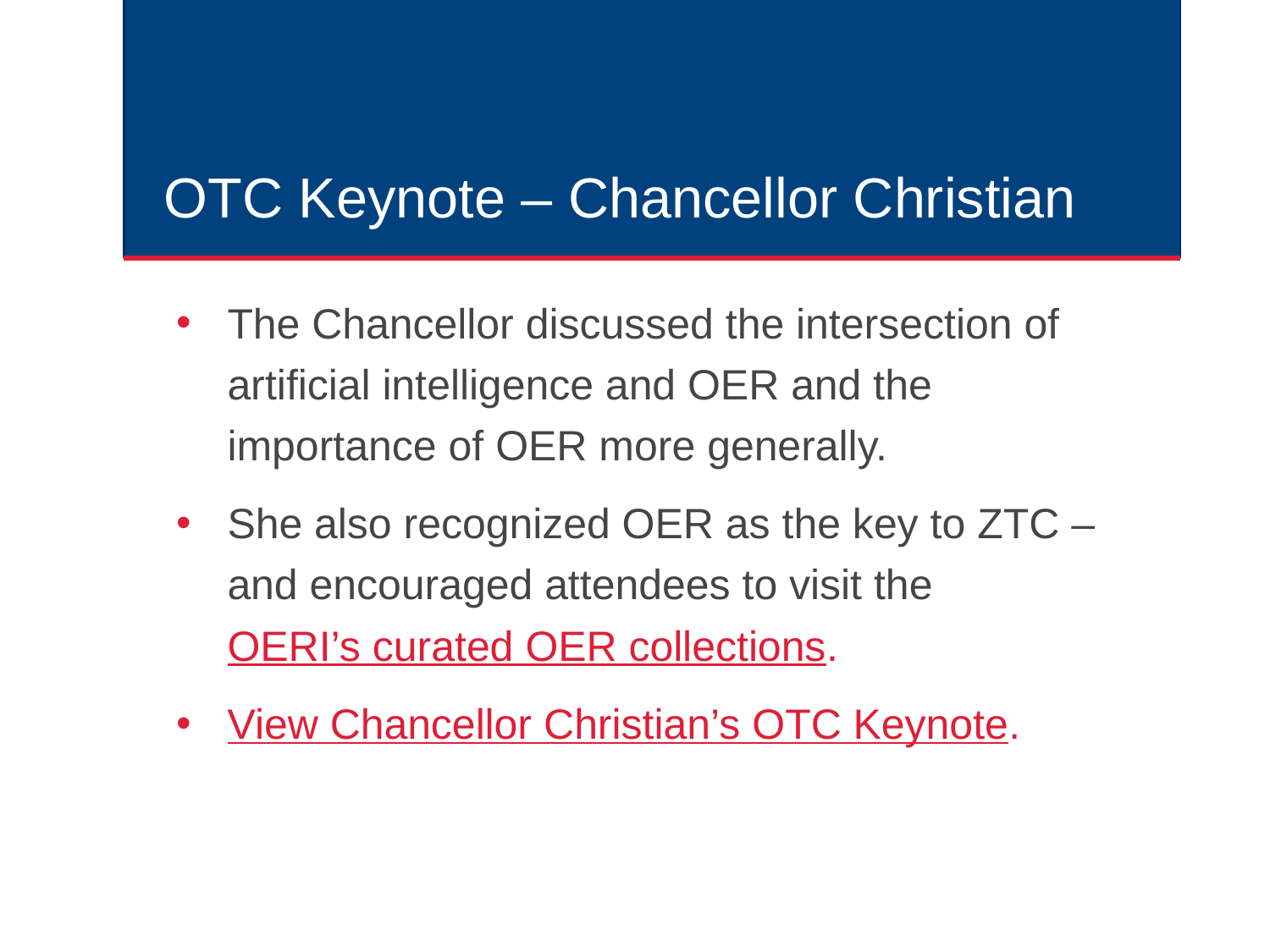

# OTC Keynote – Chancellor Christian
The Chancellor discussed the intersection of artificial intelligence and OER and the importance of OER more generally.
She also recognized OER as the key to ZTC – and encouraged attendees to visit the OERI’s curated OER collections.
View Chancellor Christian’s OTC Keynote.